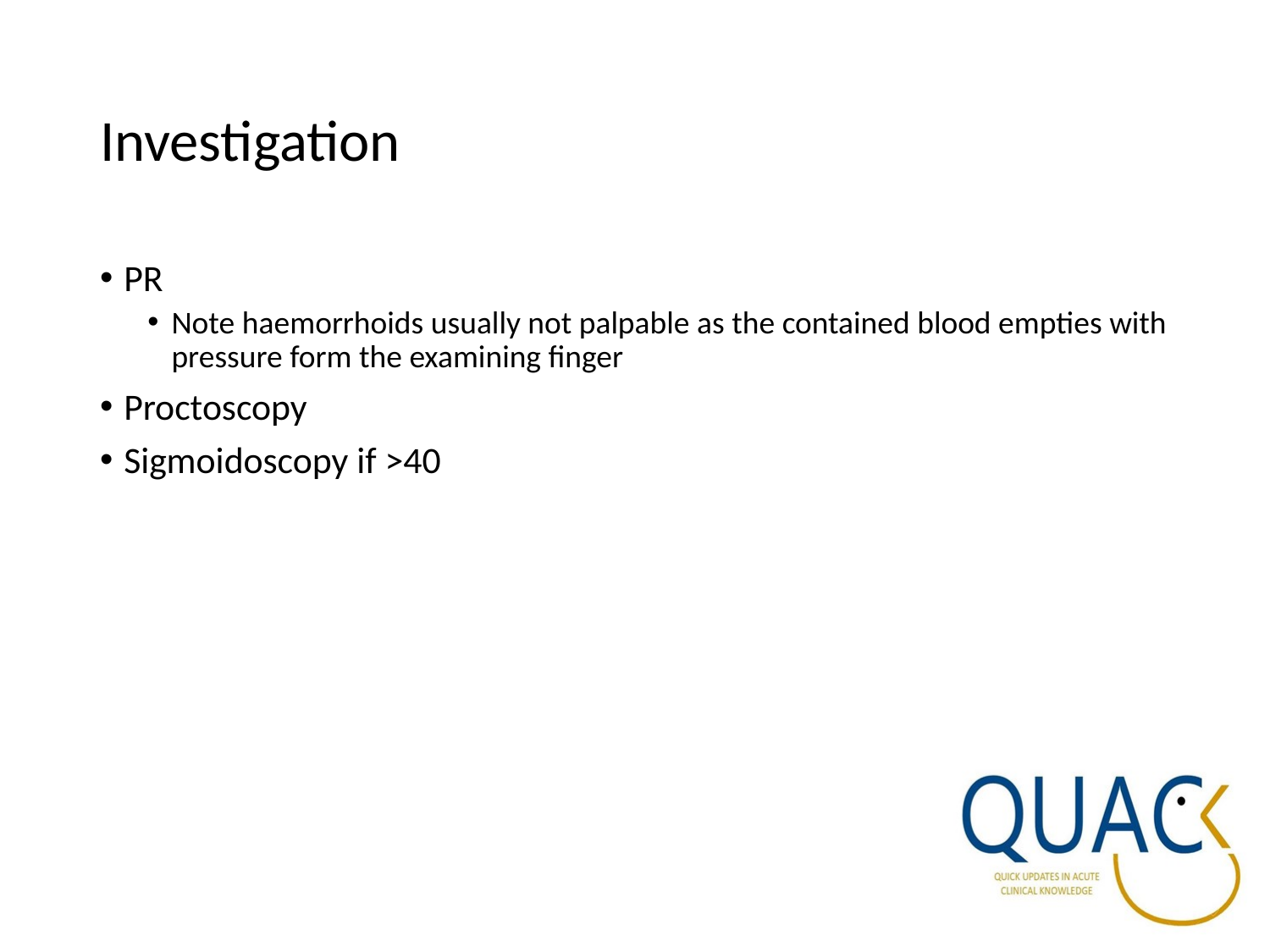

# Investigation
PR
Note haemorrhoids usually not palpable as the contained blood empties with pressure form the examining finger
Proctoscopy
Sigmoidoscopy if >40